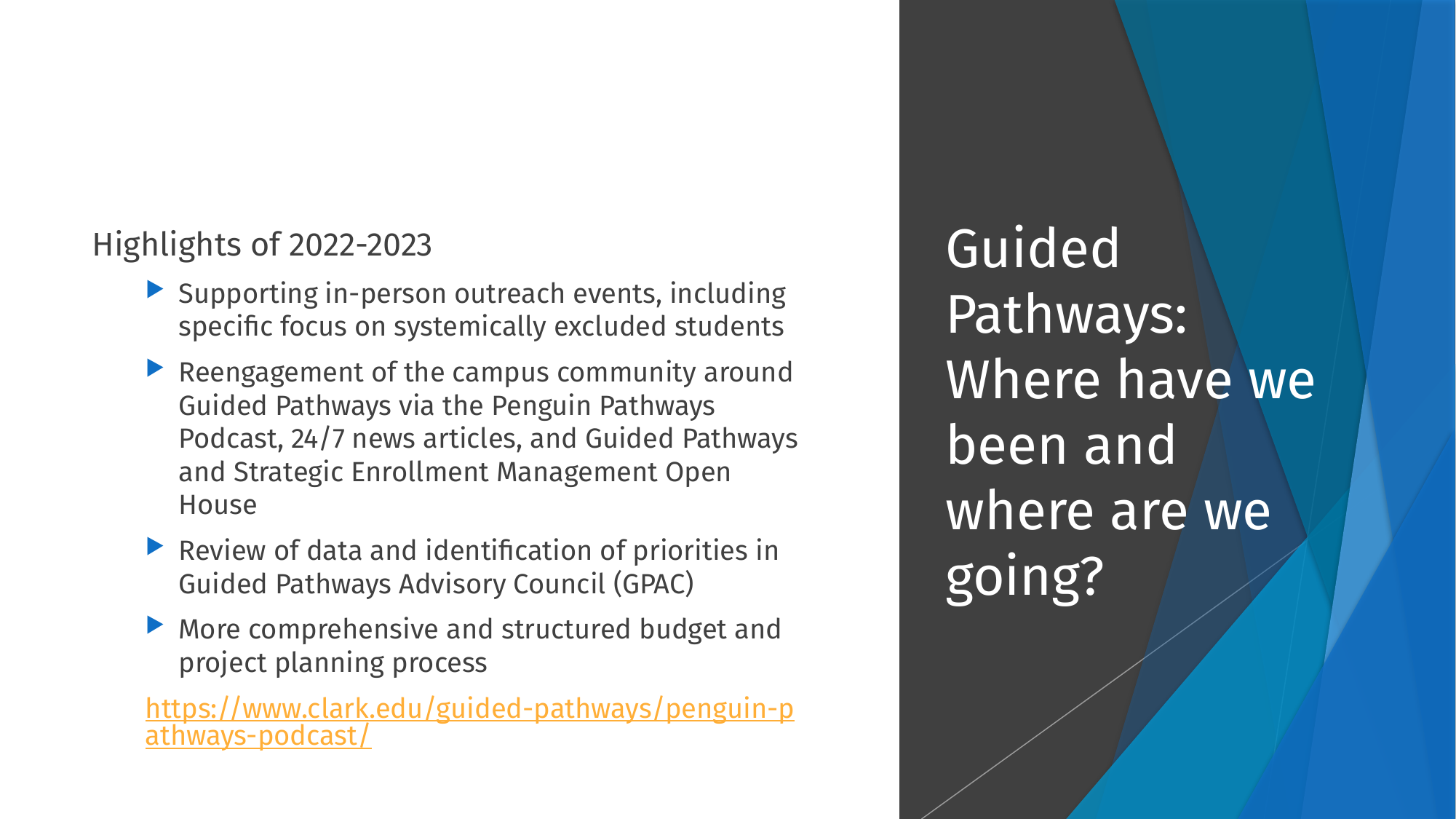

# Guided Pathways: Where have we been and where are we going?
Highlights of 2022-2023
Supporting in-person outreach events, including specific focus on systemically excluded students
Reengagement of the campus community around Guided Pathways via the Penguin Pathways Podcast, 24/7 news articles, and Guided Pathways and Strategic Enrollment Management Open House
Review of data and identification of priorities in Guided Pathways Advisory Council (GPAC)
More comprehensive and structured budget and project planning process
https://www.clark.edu/guided-pathways/penguin-pathways-podcast/